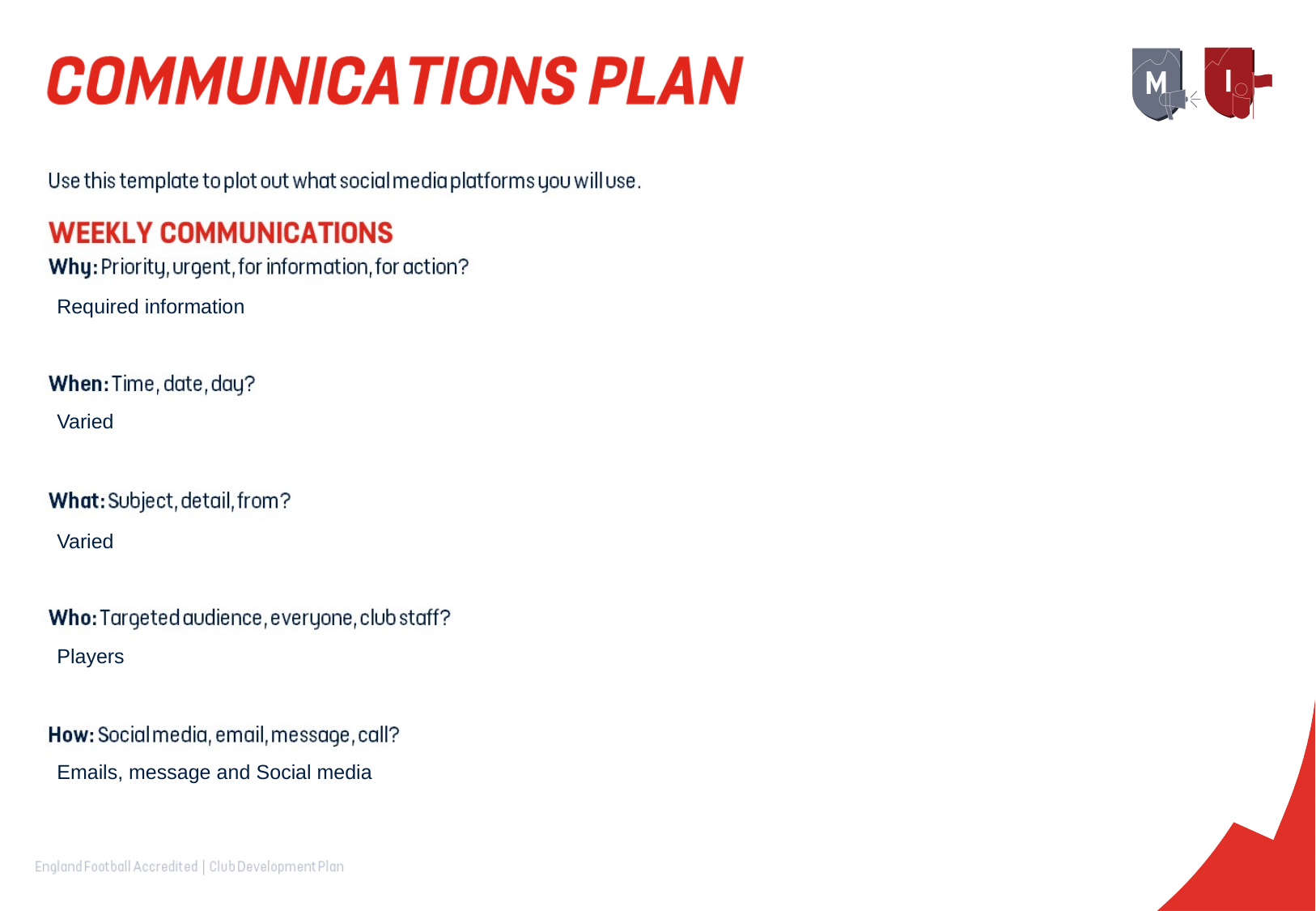

Required information
Varied
Varied
Players
Emails, message and Social media